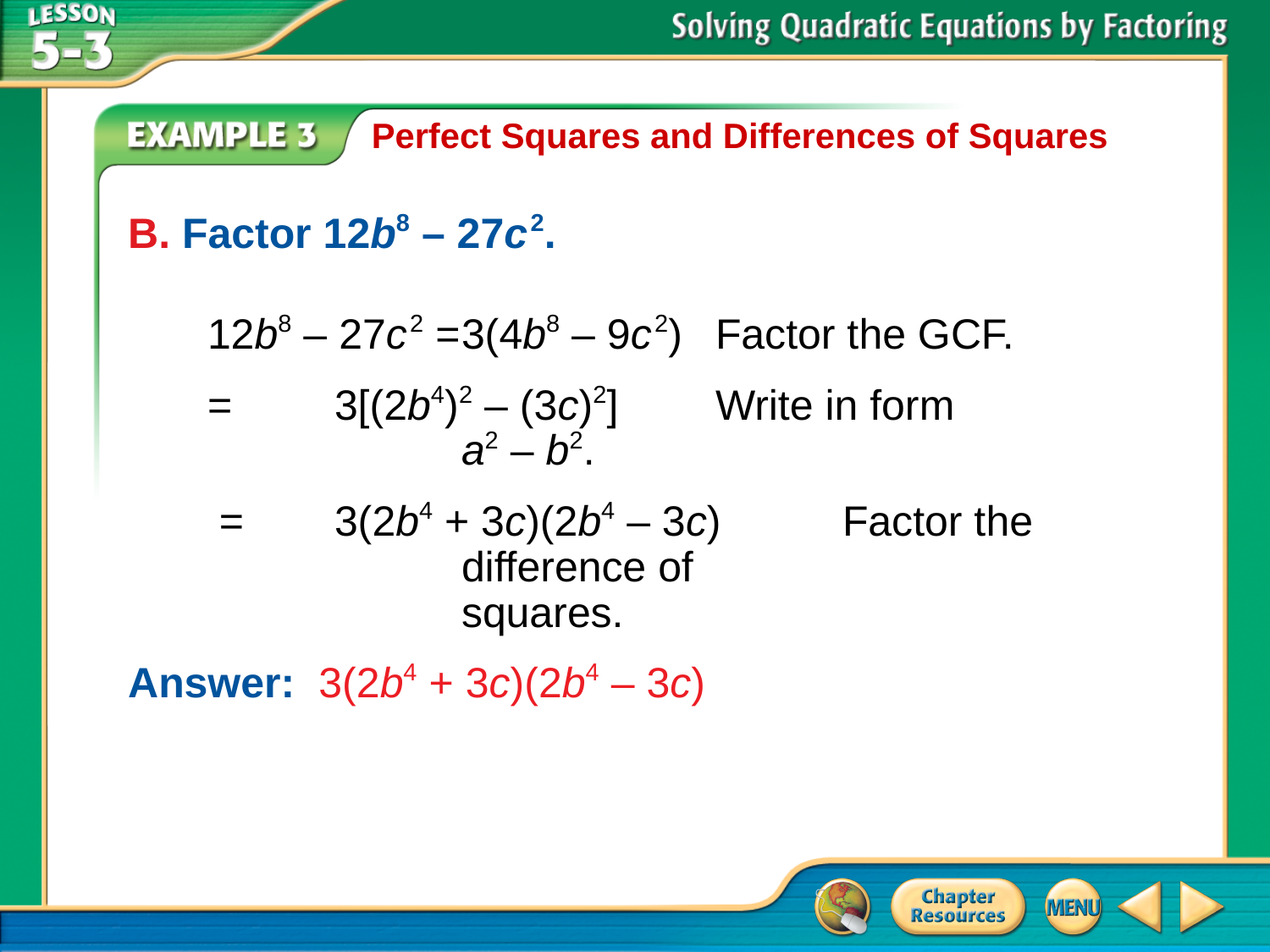

Perfect Squares and Differences of Squares
B. Factor 12b8 – 27c 2.
	12b8 – 27c 2 =	3(4b8 – 9c 2)	Factor the GCF.
	=	3[(2b4)2 – (3c)2]	Write in form
			a2 – b2.
	 =	3(2b4 + 3c)(2b4 – 3c)	Factor the
			difference of
			squares.
Answer:  3(2b4 + 3c)(2b4 – 3c)
# Example 3